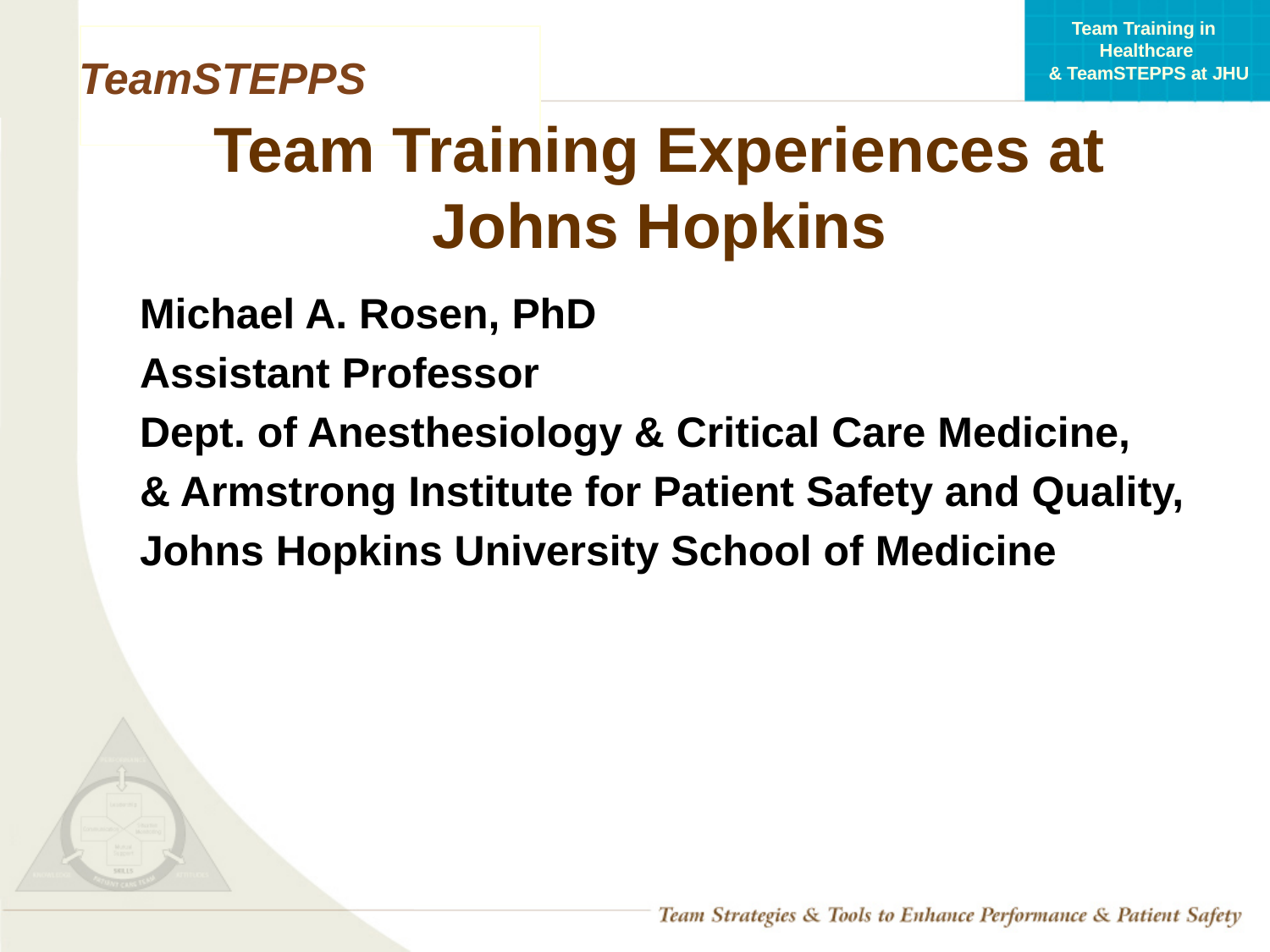

# Team Training Experiences at Johns Hopkins
Michael A. Rosen, PhD
Assistant Professor
Dept. of Anesthesiology & Critical Care Medicine,
& Armstrong Institute for Patient Safety and Quality,
Johns Hopkins University School of Medicine